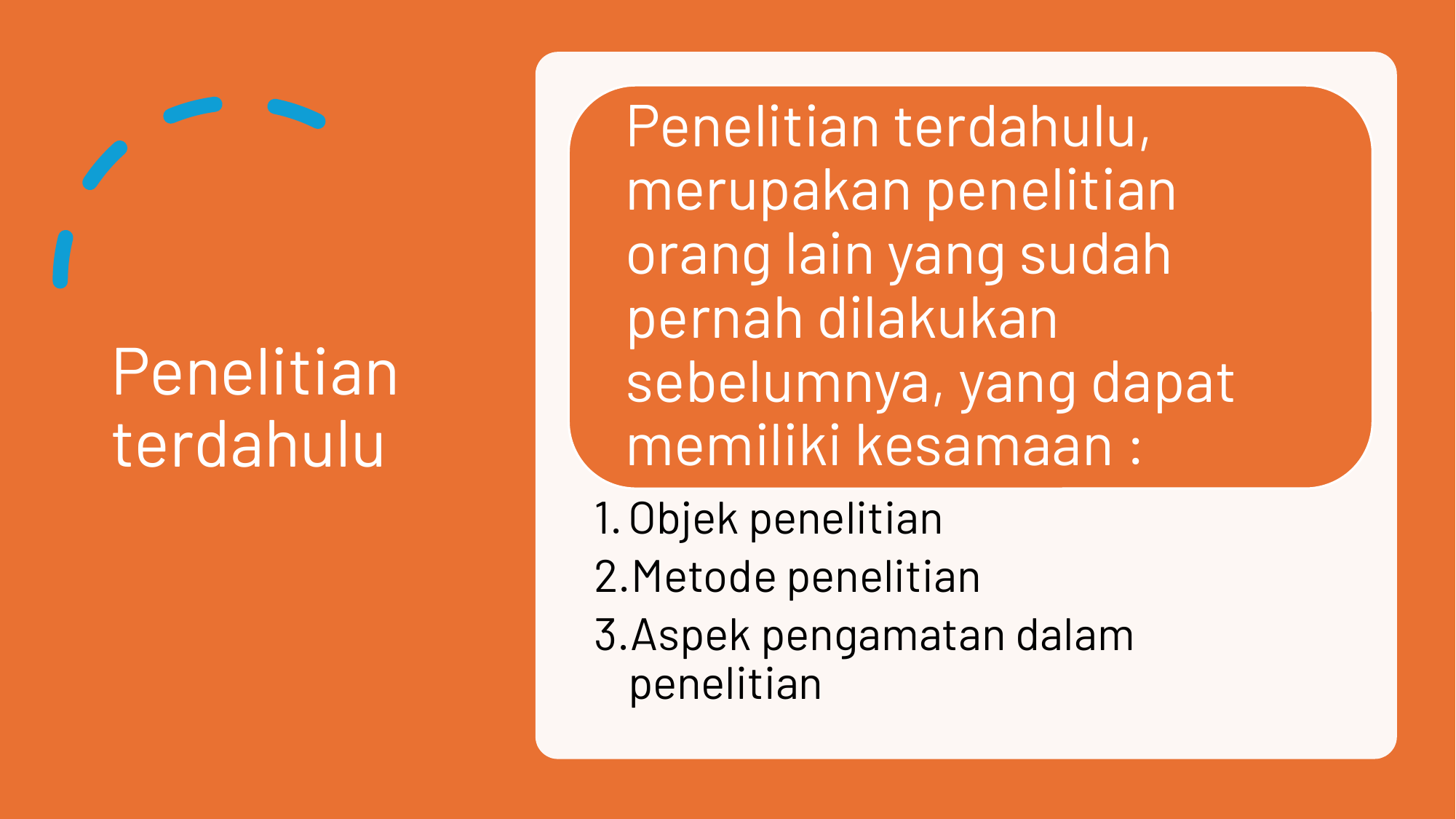

Penelitian terdahulu, merupakan penelitian orang lain yang sudah pernah dilakukan sebelumnya, yang dapat memiliki kesamaan :
Objek penelitian
Metode penelitian
Aspek pengamatan dalam penelitian
# Penelitian terdahulu